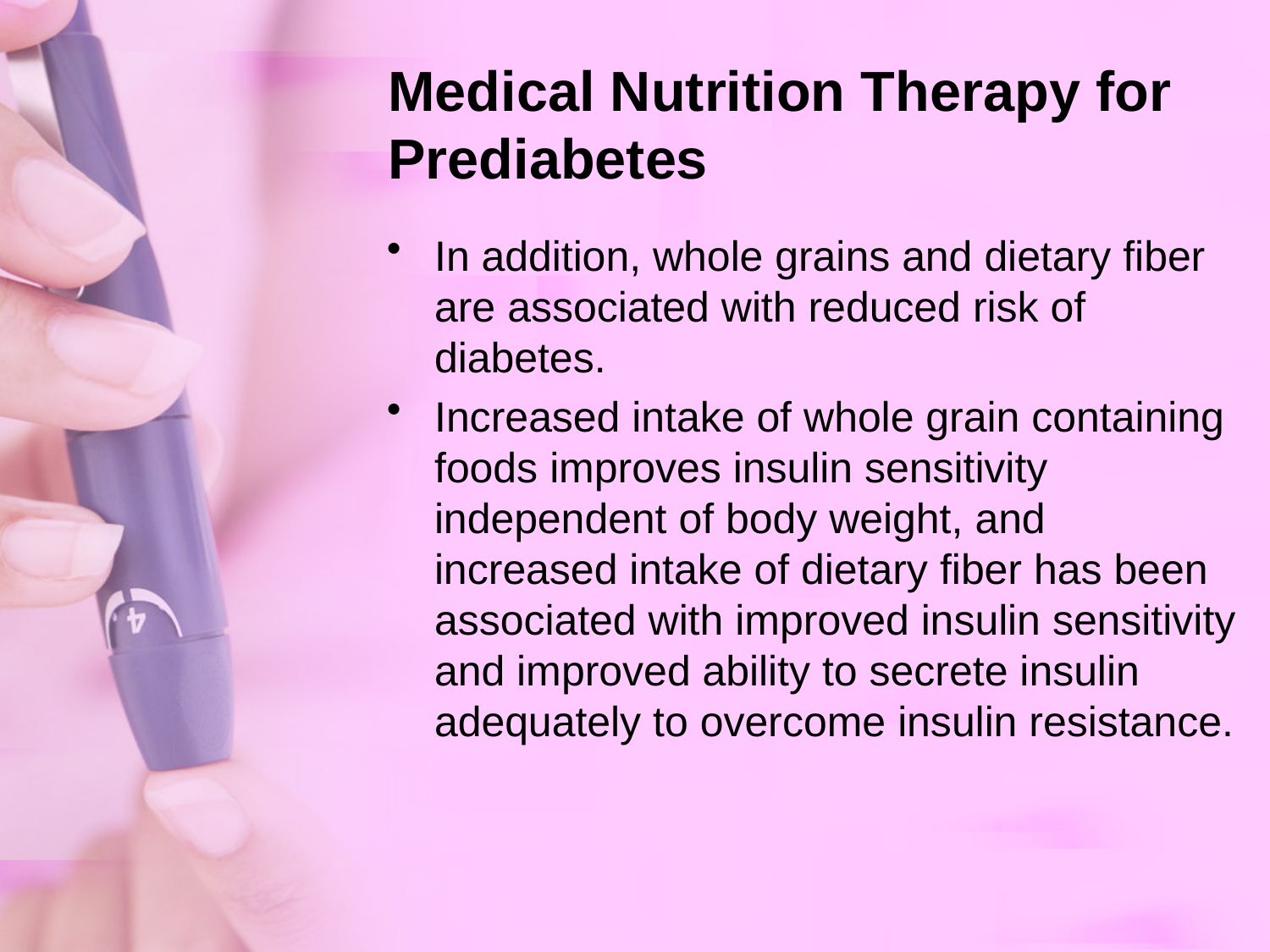

# Medical Nutrition Therapy for Prediabetes
In addition, whole grains and dietary fiber are associated with reduced risk of diabetes.
Increased intake of whole grain containing foods improves insulin sensitivity independent of body weight, and increased intake of dietary fiber has been associated with improved insulin sensitivity and improved ability to secrete insulin adequately to overcome insulin resistance.